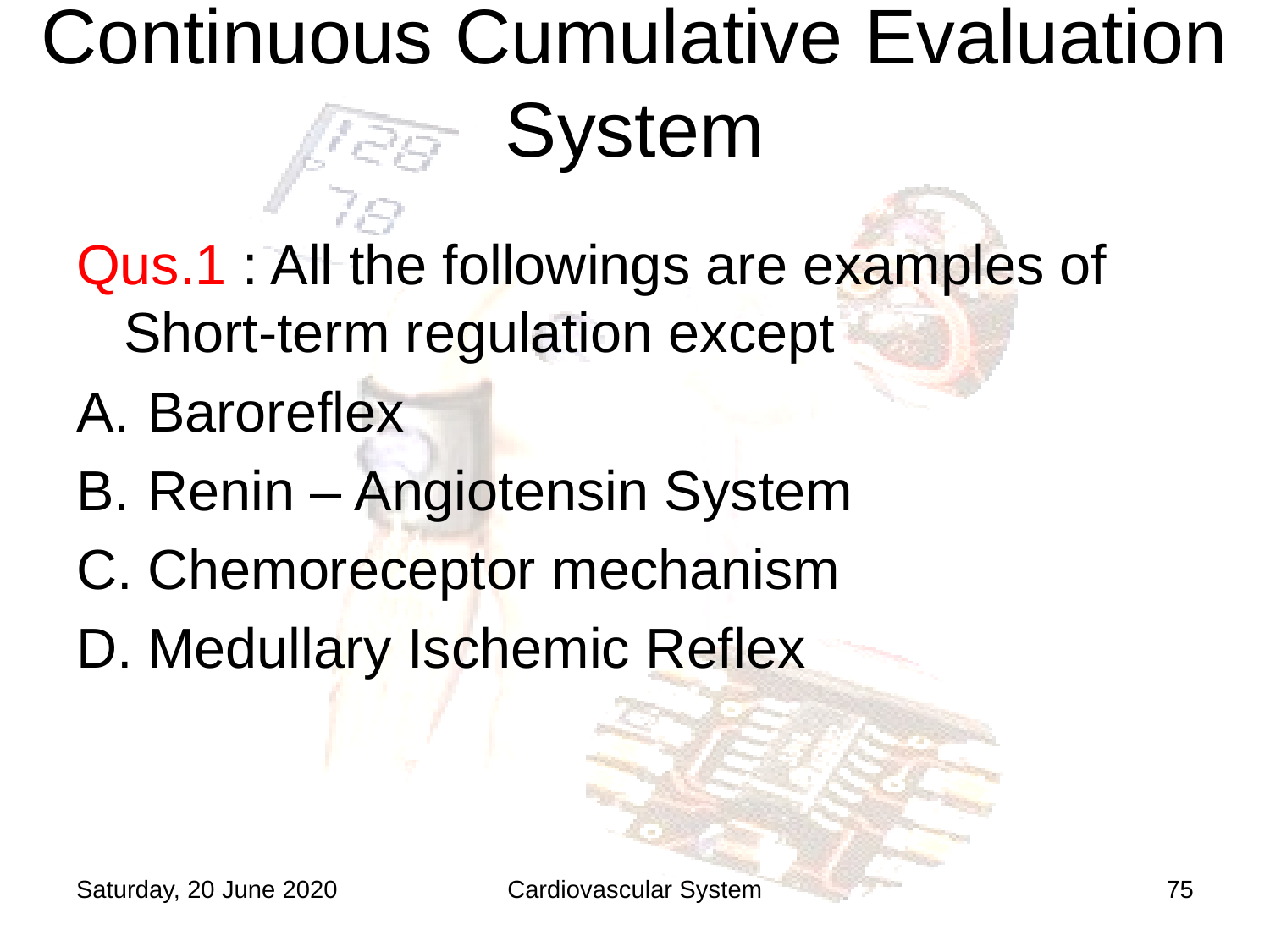

# Continuous Cumulative Evaluation System
Qus.1 : All the followings are examples of Short-term regulation except
Baroreflex
Renin – Angiotensin System
Chemoreceptor mechanism
Medullary Ischemic Reflex
Saturday, 20 June 2020
Cardiovascular System
75